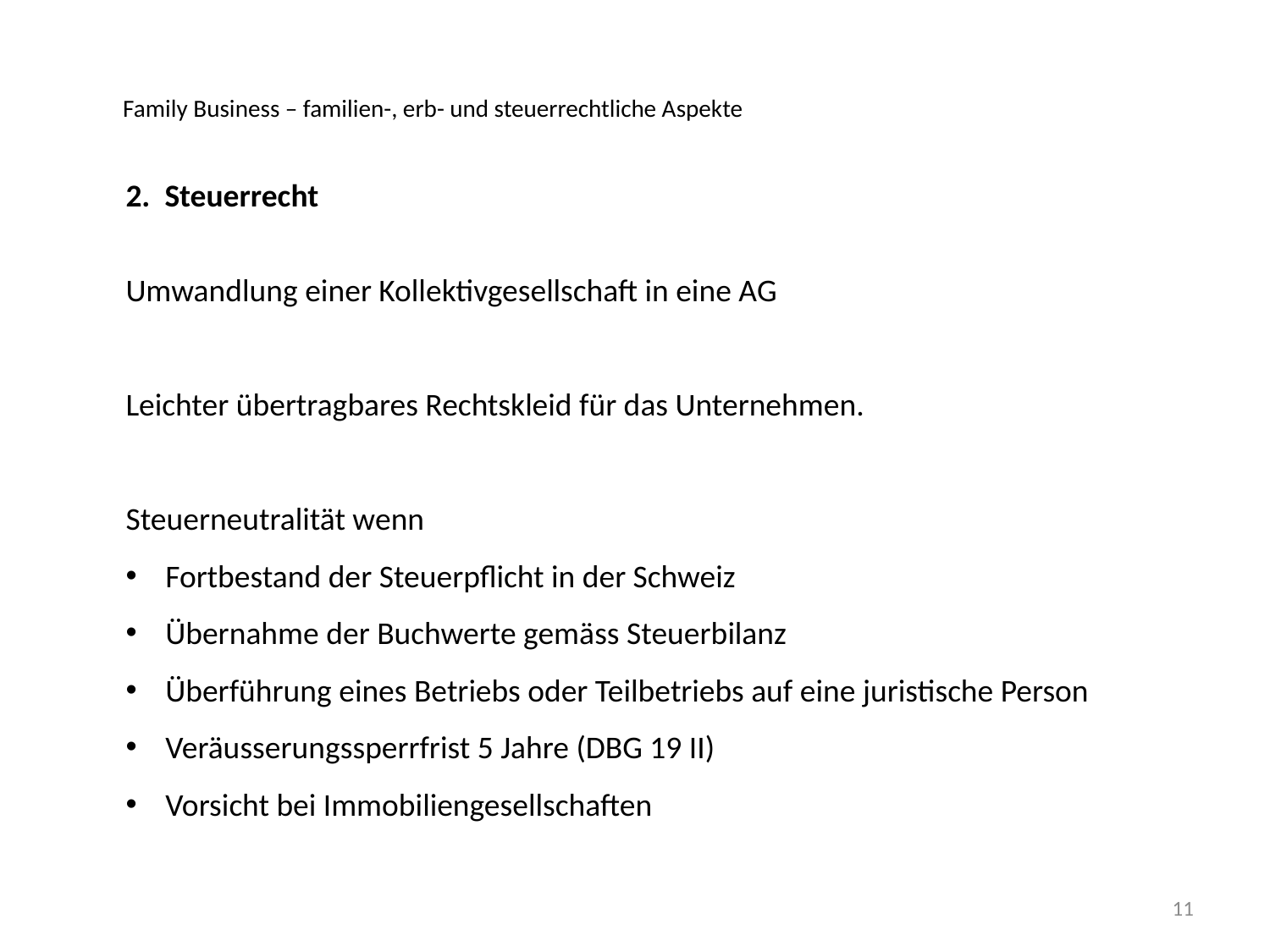

Family Business – familien-, erb- und steuerrechtliche Aspekte
2.  Steuerrecht

Umwandlung einer Kollektivgesellschaft in eine AG

Leichter übertragbares Rechtskleid für das Unternehmen.

Steuerneutralität wenn
Fortbestand der Steuerpflicht in der Schweiz
Übernahme der Buchwerte gemäss Steuerbilanz
Überführung eines Betriebs oder Teilbetriebs auf eine juristische Person
Veräusserungssperrfrist 5 Jahre (DBG 19 II)
Vorsicht bei Immobiliengesellschaften

11